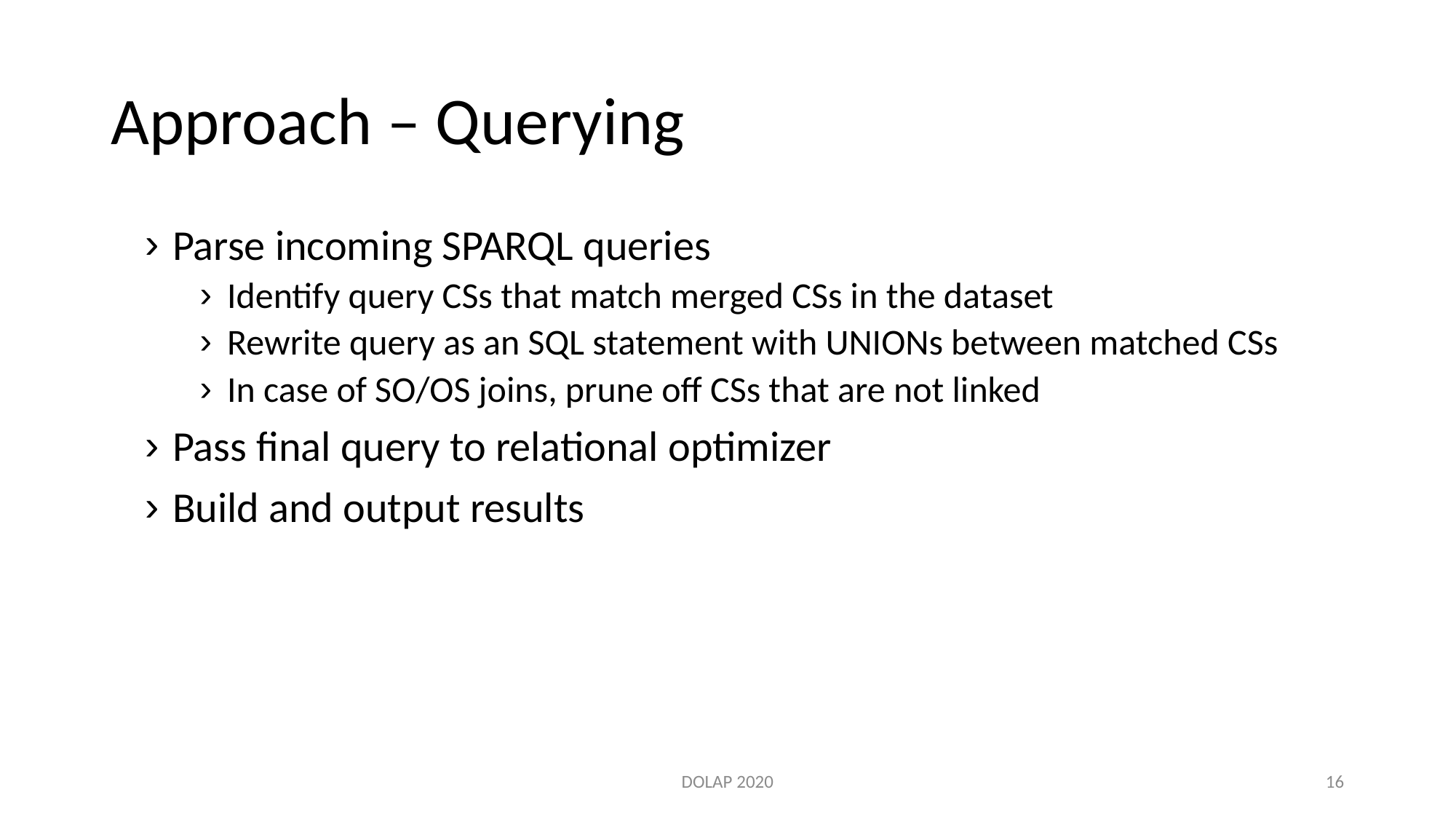

# Approach – Querying
Parse incoming SPARQL queries
Identify query CSs that match merged CSs in the dataset
Rewrite query as an SQL statement with UNIONs between matched CSs
In case of SO/OS joins, prune off CSs that are not linked
Pass final query to relational optimizer
Build and output results

DOLAP 2020
16